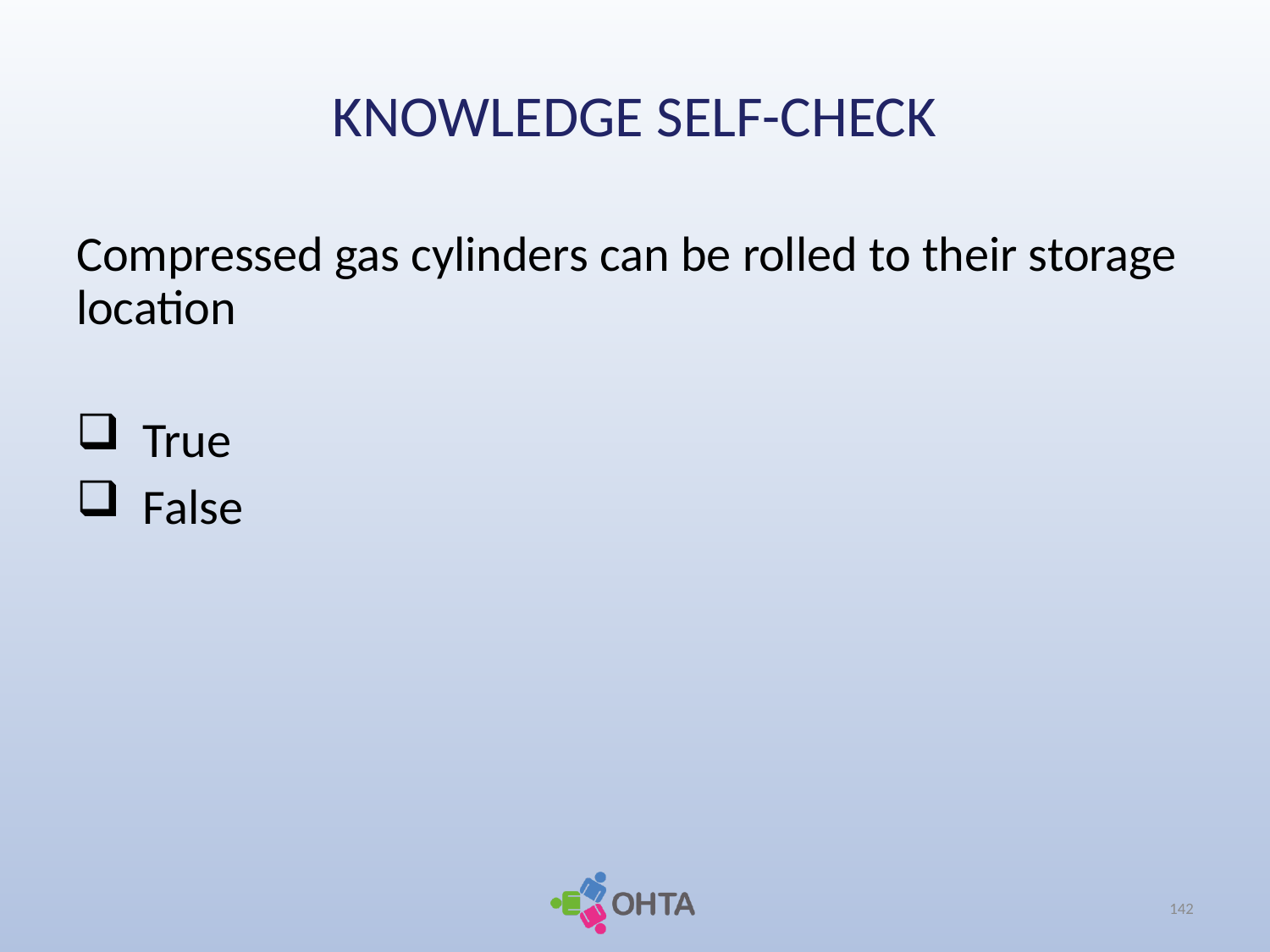

# KNOWLEDGE SELF-CHECK
Compressed gas cylinders can be rolled to their storage location

  True
  False

142